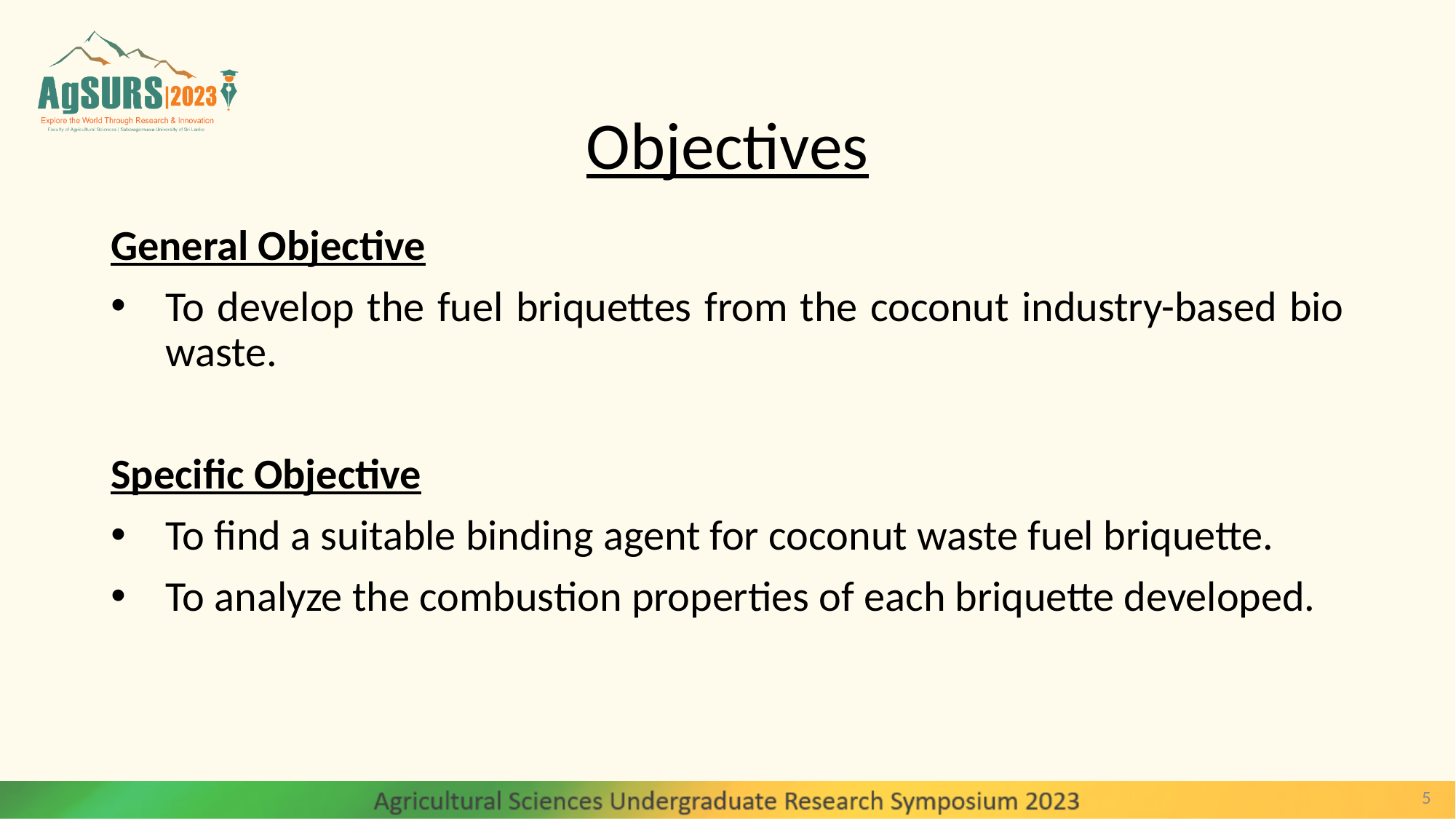

# Objectives
General Objective
To develop the fuel briquettes from the coconut industry-based bio waste.

Specific Objective
To find a suitable binding agent for coconut waste fuel briquette.
To analyze the combustion properties of each briquette developed.

5